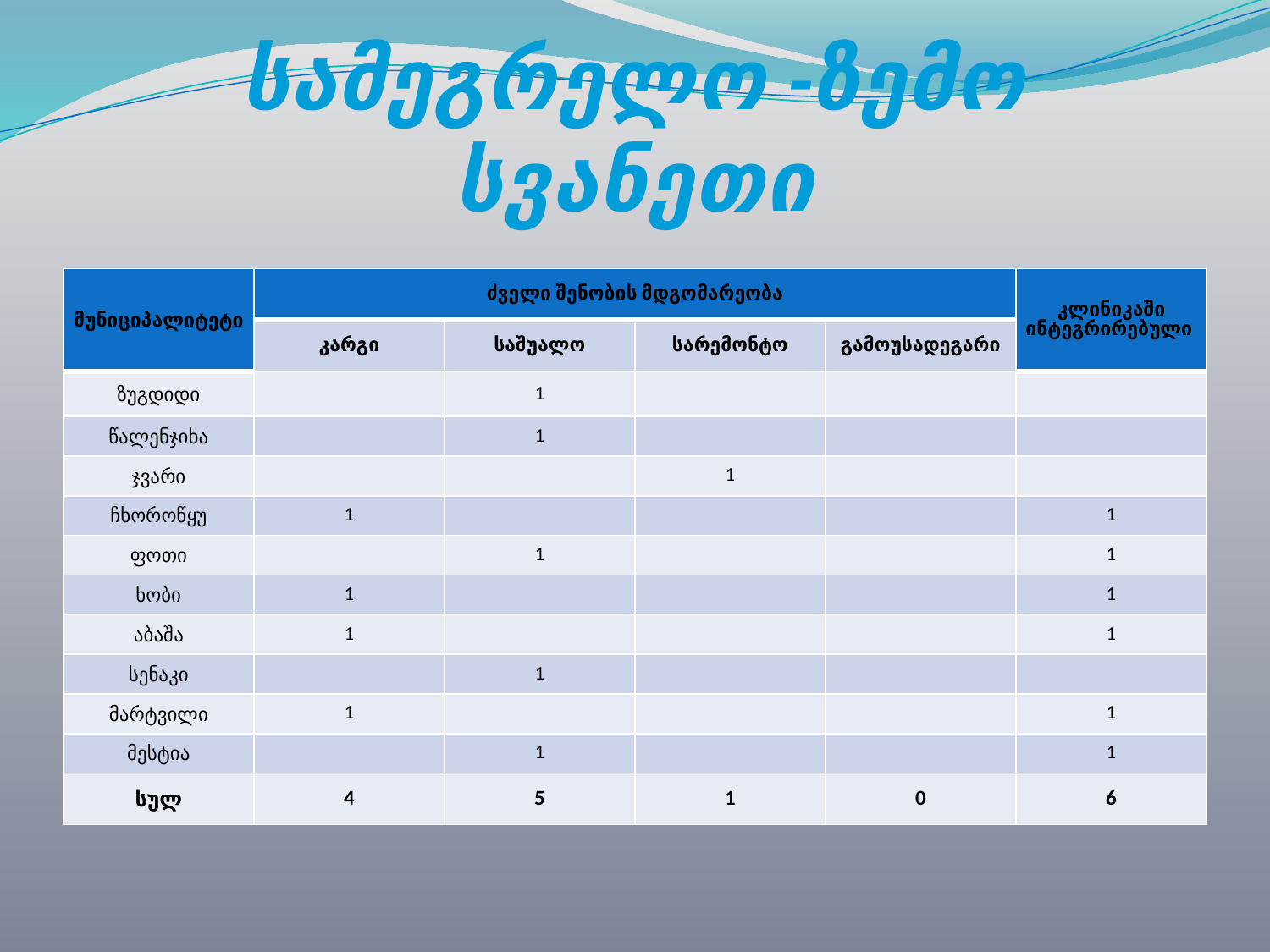

# სამეგრელო -ზემო სვანეთი
| მუნიციპალიტეტი | ძველი შენობის მდგომარეობა |  |  |  | კლინიკაში ინტეგრირებული |
| --- | --- | --- | --- | --- | --- |
|  | კარგი | საშუალო | სარემონტო | გამოუსადეგარი |  |
| ზუგდიდი |  | 1 |  |  |  |
| წალენჯიხა |  | 1 |  |  |  |
| ჯვარი |  |  | 1 |  |  |
| ჩხოროწყუ | 1 |  |  |  | 1 |
| ფოთი |  | 1 |  |  | 1 |
| ხობი | 1 |  |  |  | 1 |
| აბაშა | 1 |  |  |  | 1 |
| სენაკი |  | 1 |  |  |  |
| მარტვილი | 1 |  |  |  | 1 |
| მესტია |  | 1 |  |  | 1 |
| სულ | 4 | 5 | 1 | 0 | 6 |